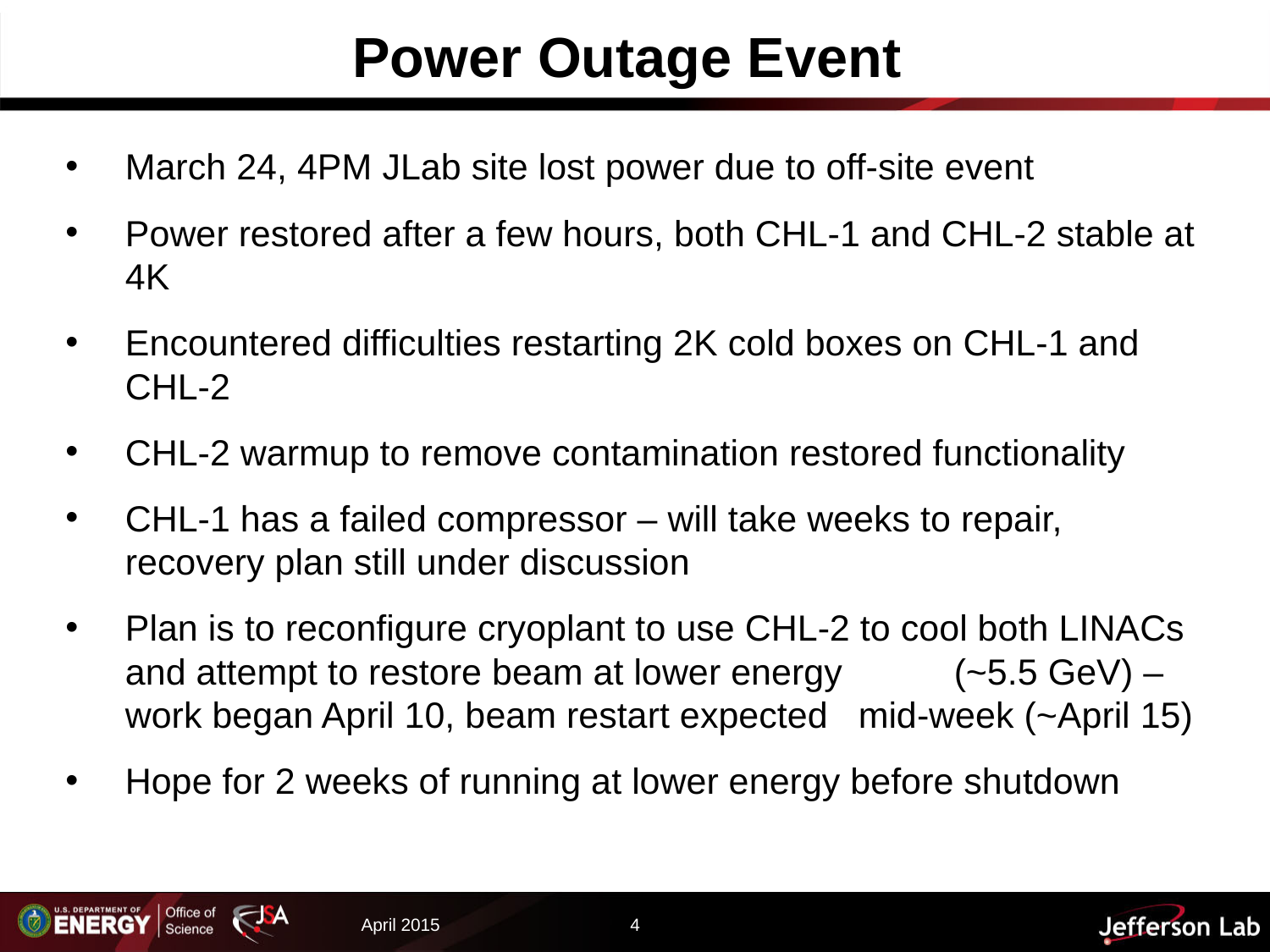

# Power Outage Event
March 24, 4PM JLab site lost power due to off-site event
Power restored after a few hours, both CHL-1 and CHL-2 stable at 4K
Encountered difficulties restarting 2K cold boxes on CHL-1 and CHL-2
CHL-2 warmup to remove contamination restored functionality
CHL-1 has a failed compressor – will take weeks to repair, recovery plan still under discussion
Plan is to reconfigure cryoplant to use CHL-2 to cool both LINACs and attempt to restore beam at lower energy           (~5.5 GeV) – work began April 10, beam restart expected   mid-week (~April 15)
Hope for 2 weeks of running at lower energy before shutdown